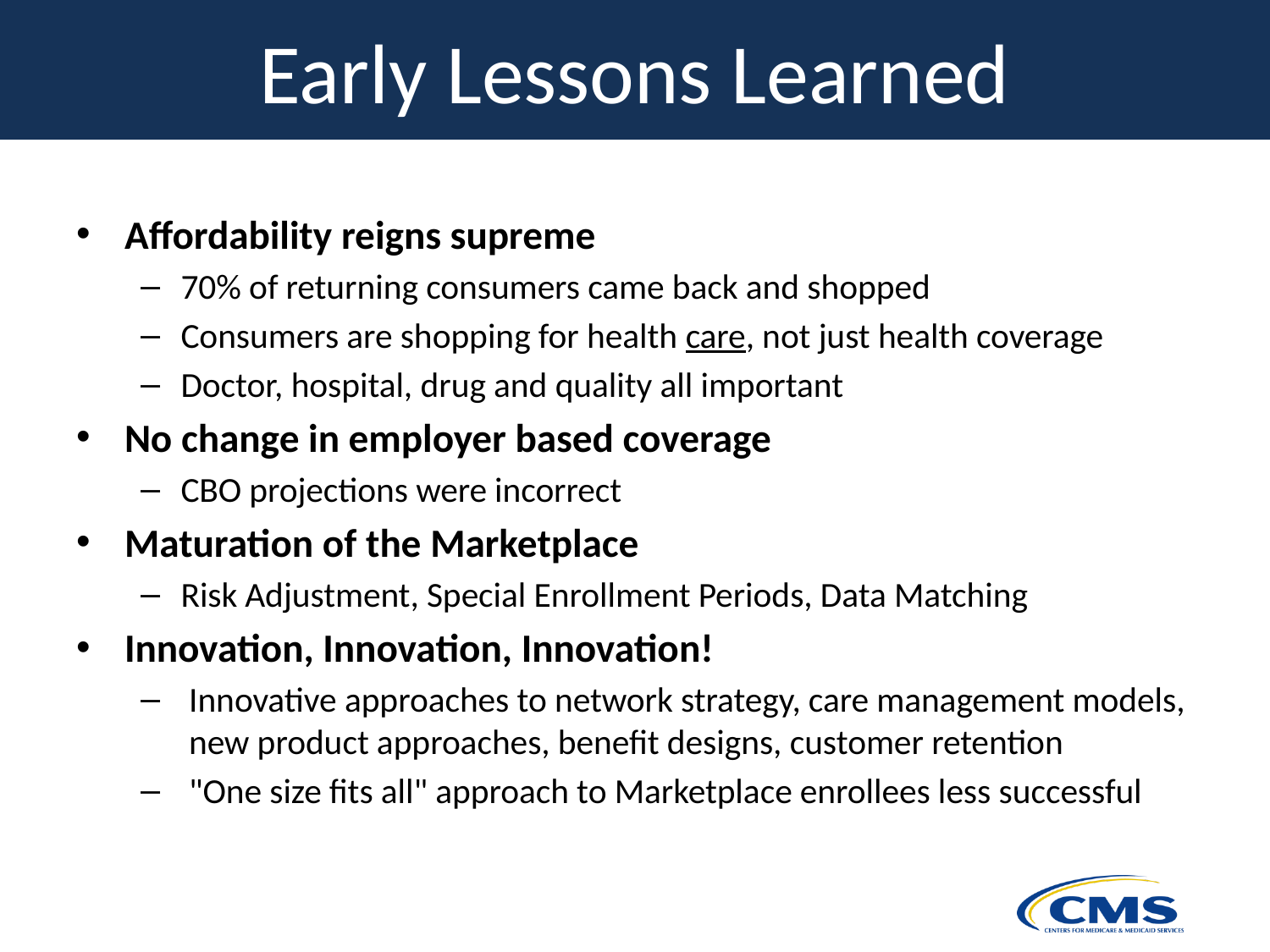

# Early Lessons Learned
Affordability reigns supreme
70% of returning consumers came back and shopped
Consumers are shopping for health care, not just health coverage
Doctor, hospital, drug and quality all important
No change in employer based coverage
CBO projections were incorrect
Maturation of the Marketplace
Risk Adjustment, Special Enrollment Periods, Data Matching
Innovation, Innovation, Innovation!
Innovative approaches to network strategy, care management models, new product approaches, benefit designs, customer retention
"One size fits all" approach to Marketplace enrollees less successful